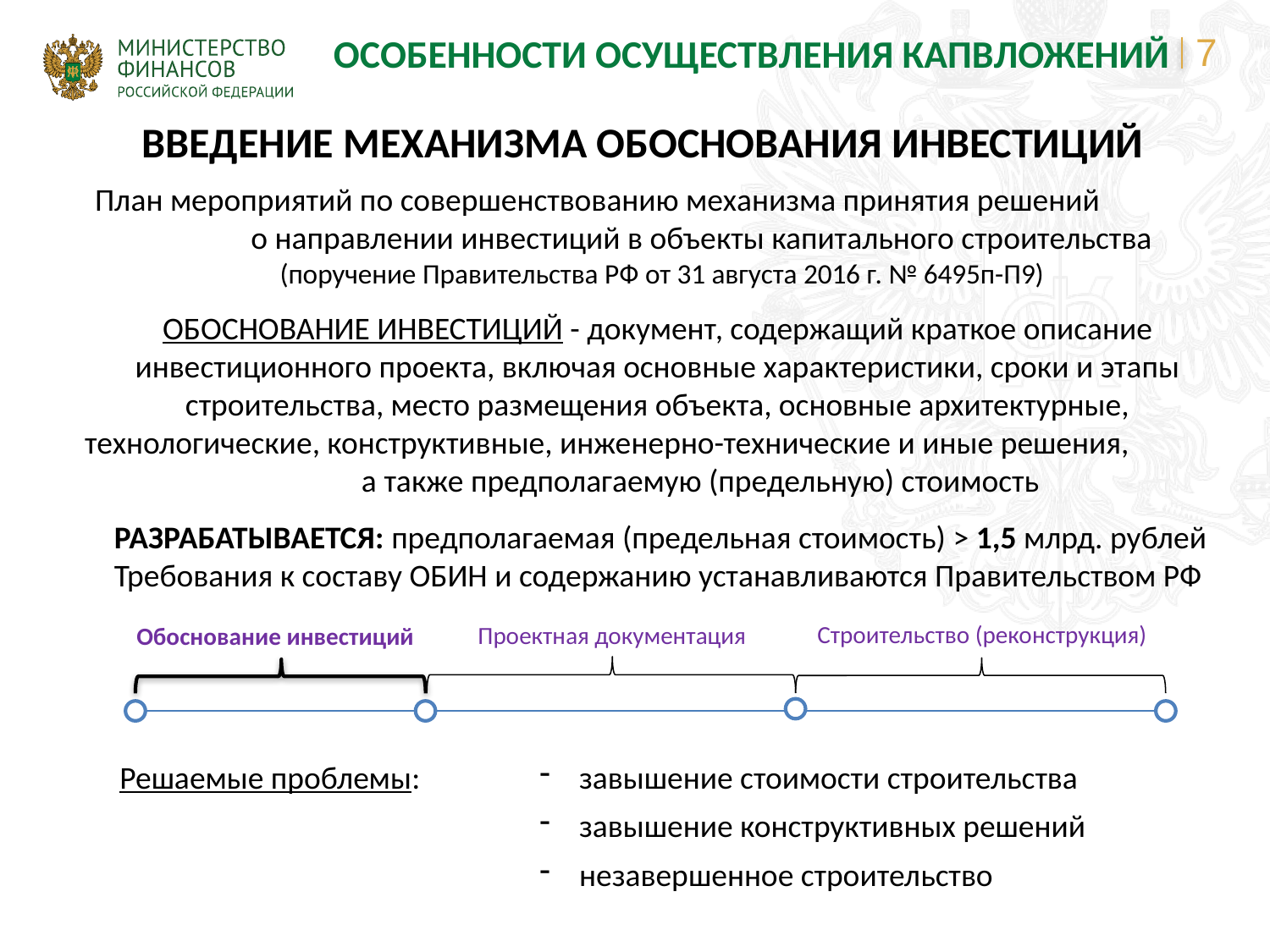

ОСОБЕННОСТИ ОСУЩЕСТВЛЕНИЯ КАПВЛОЖЕНИЙ
ВВЕДЕНИЕ МЕХАНИЗМА ОБОСНОВАНИЯ ИНВЕСТИЦИЙ
План мероприятий по совершенствованию механизма принятия решений                               о направлении инвестиций в объекты капитального строительства
(поручение Правительства РФ от 31 августа 2016 г. № 6495п-П9)
ОБОСНОВАНИЕ ИНВЕСТИЦИЙ - документ, содержащий краткое описание инвестиционного проекта, включая основные характеристики, сроки и этапы строительства, место размещения объекта, основные архитектурные, технологические, конструктивные, инженерно-технические и иные решения,                           а также предполагаемую (предельную) стоимость

РАЗРАБАТЫВАЕТСЯ: предполагаемая (предельная стоимость) > 1,5 млрд. рублей
Требования к составу ОБИН и содержанию устанавливаются Правительством РФ

Строительство (реконструкция)
Проектная документация
Обоснование инвестиций

Решаемые проблемы:
завышение стоимости строительства
завышение конструктивных решений
незавершенное строительство